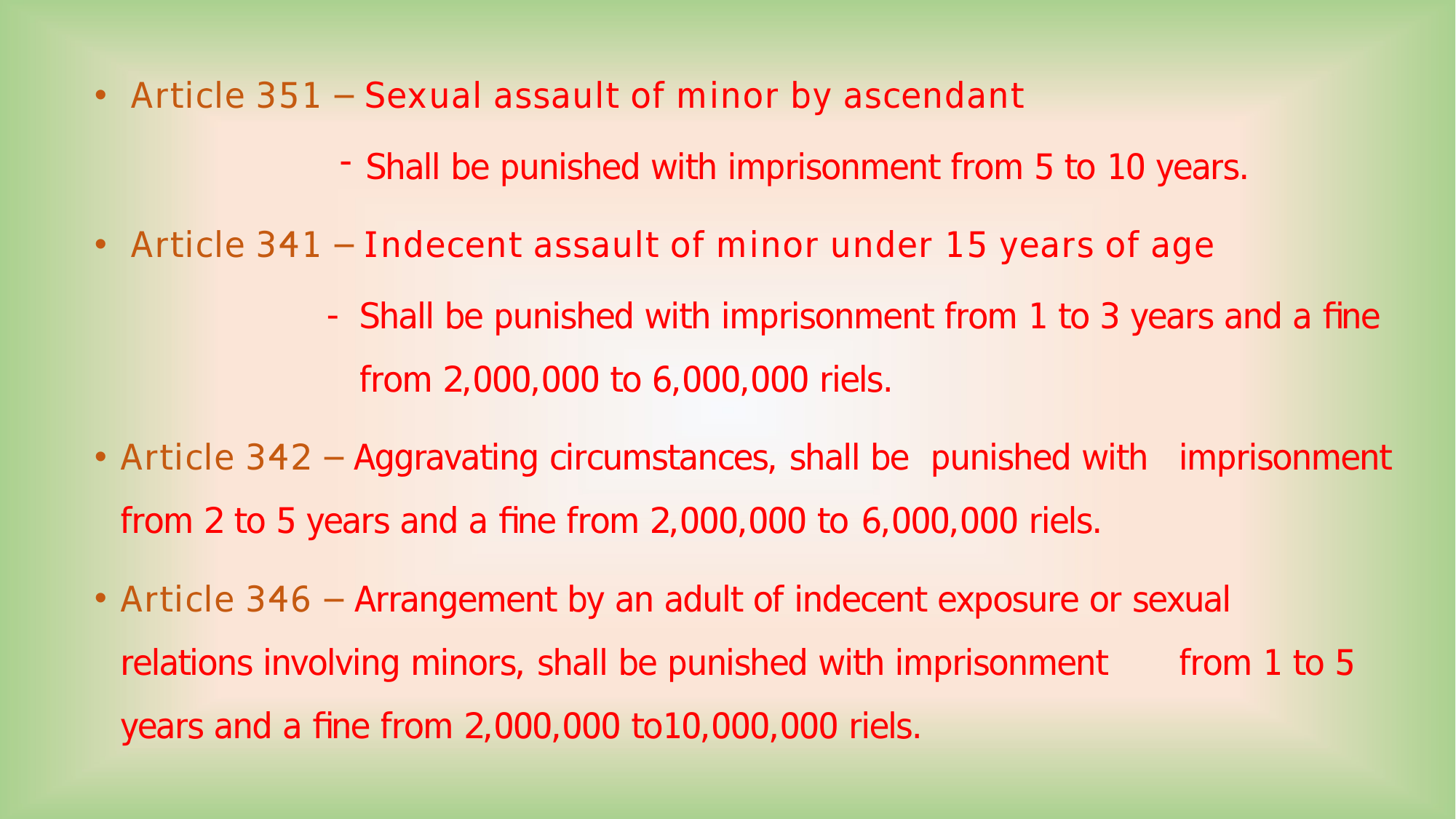

Article 351 – Sexual assault of minor by ascendant
Shall be punished with imprisonment from 5 to 10 years.
 Article 341 – Indecent assault of minor under 15 years of age
-	Shall be punished with imprisonment from 1 to 3 years and a fine from 2,000,000 to 6,000,000 riels.
Article 342 – Aggravating circumstances, shall be  punished with 			imprisonment from 2 to 5 years and a fine from 2,000,000 to 		6,000,000 riels.
Article 346 – Arrangement by an adult of indecent exposure or sexual 			relations involving minors, shall be punished with imprisonment 		from 1 to 5 years and a fine from 2,000,000 to10,000,000 riels.